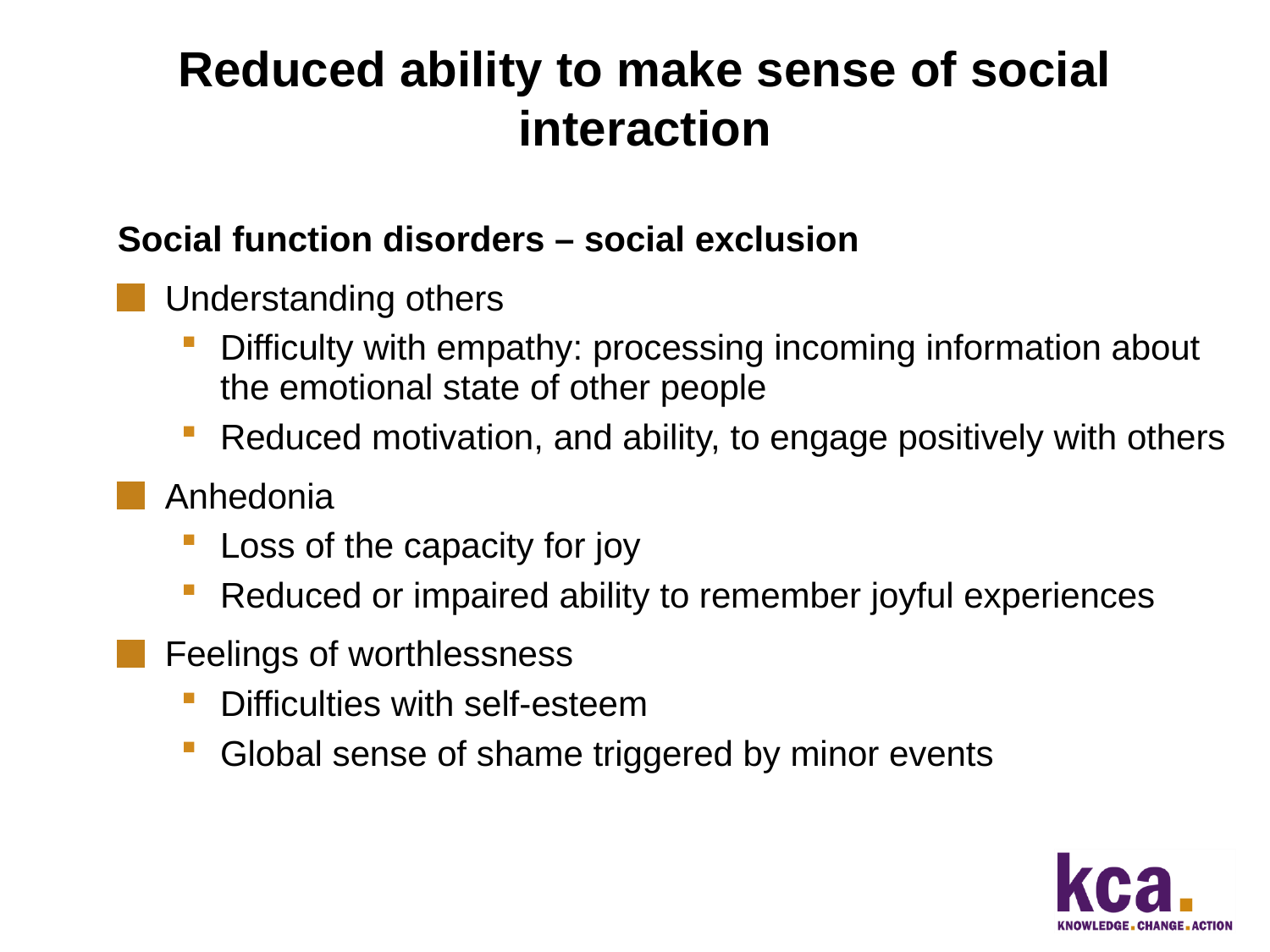

Reduced ability to make sense of social interaction
Social function disorders – social exclusion
Understanding others
Difficulty with empathy: processing incoming information about the emotional state of other people
Reduced motivation, and ability, to engage positively with others
Anhedonia
Loss of the capacity for joy
Reduced or impaired ability to remember joyful experiences
Feelings of worthlessness
Difficulties with self-esteem
Global sense of shame triggered by minor events